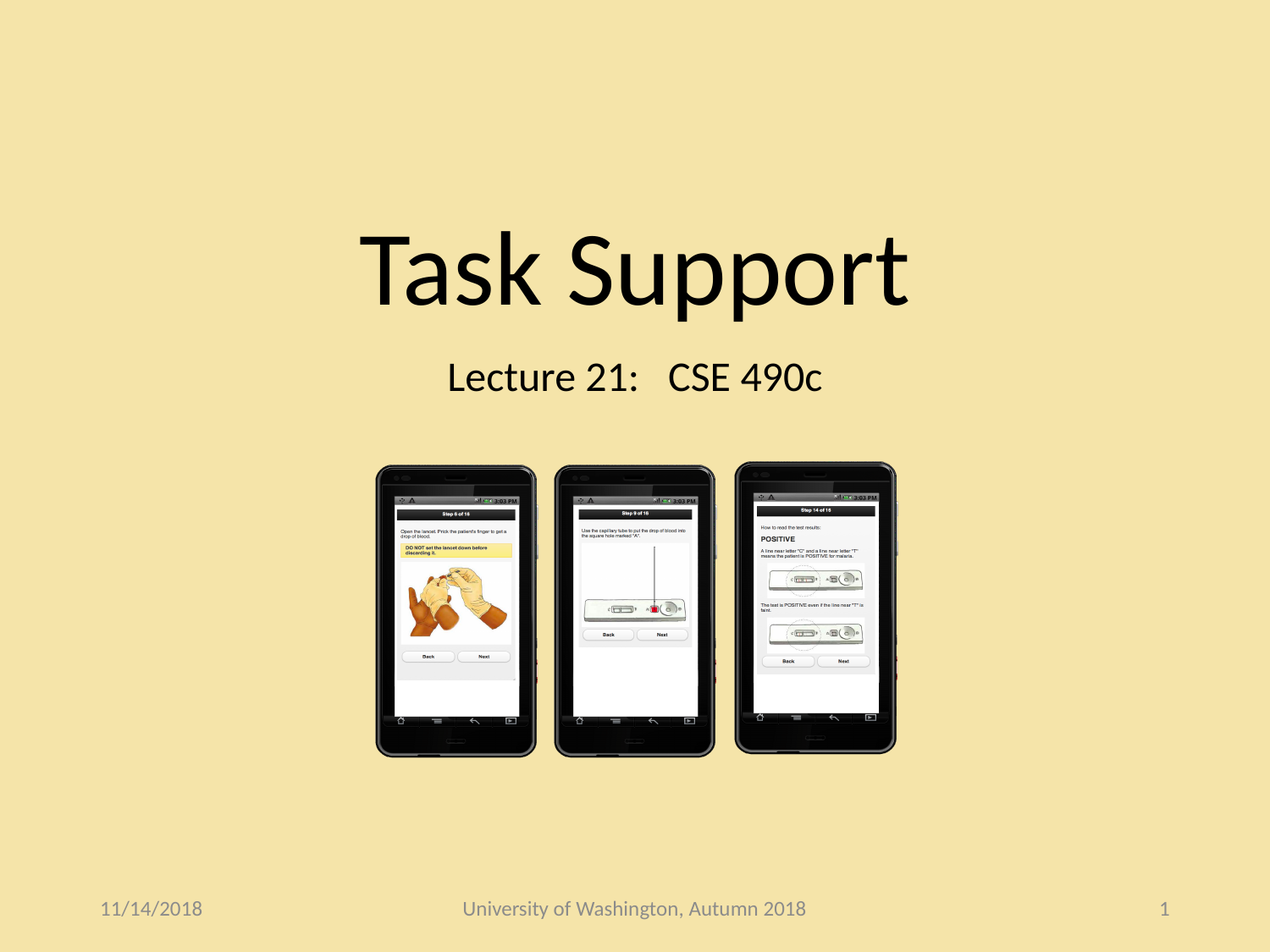

# Task Support
Lecture 21:   CSE 490c

11/14/2018
University of Washington, Autumn 2018
1